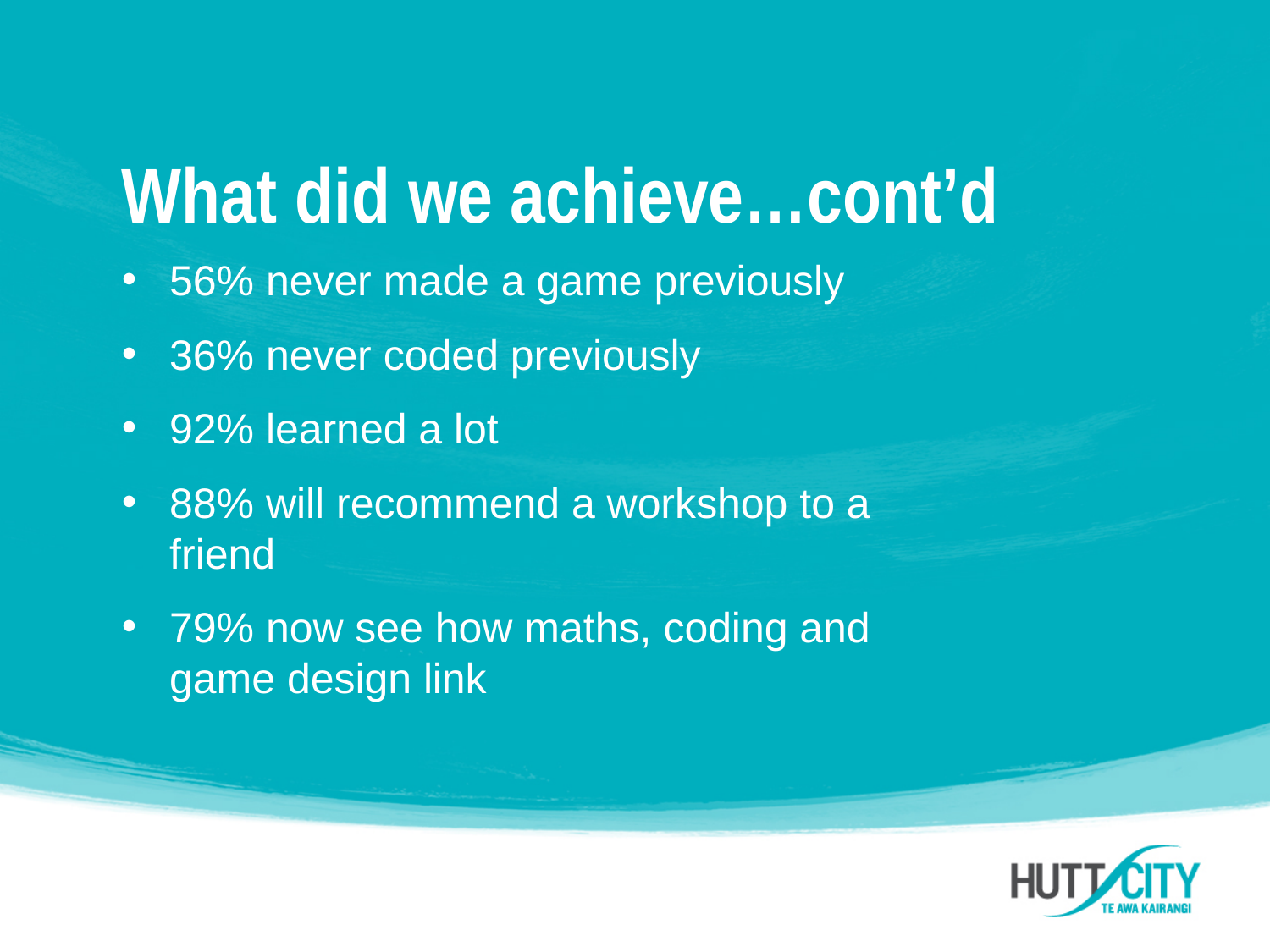

# What did we achieve…cont’d
56% never made a game previously
36% never coded previously
92% learned a lot
88% will recommend a workshop to a friend
79% now see how maths, coding and game design link